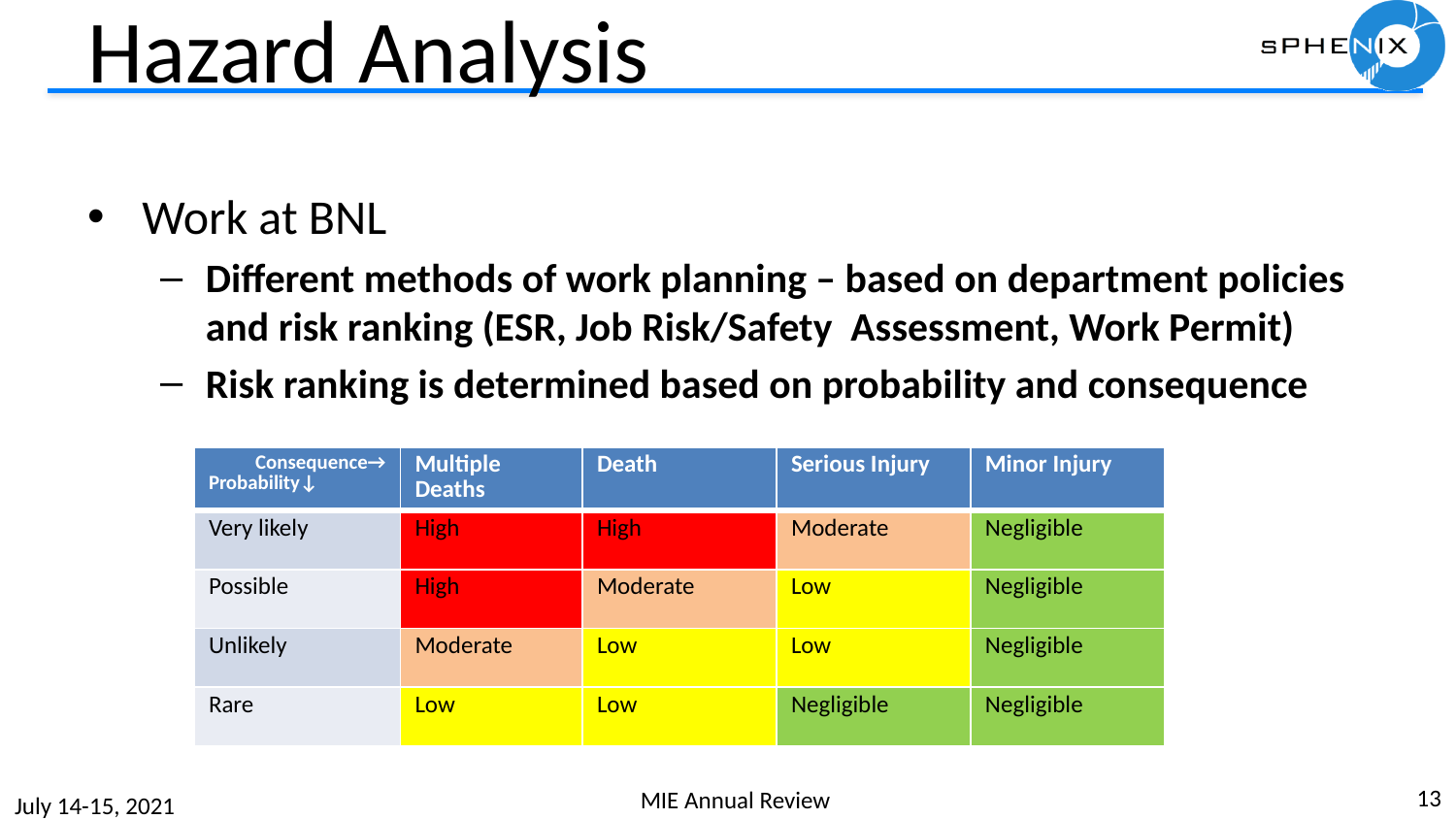

# Hazard Analysis
Work at BNL
Different methods of work planning – based on department policies and risk ranking (ESR, Job Risk/Safety  Assessment, Work Permit)
Risk ranking is determined based on probability and consequence

| Consequence→ Probability↓ | Multiple Deaths | Death | Serious Injury | Minor Injury |
| --- | --- | --- | --- | --- |
| Very likely | High | High | Moderate | Negligible |
| Possible | High | Moderate | Low | Negligible |
| Unlikely | Moderate | Low | Low | Negligible |
| Rare | Low | Low | Negligible | Negligible |
13
MIE Annual Review
July 14-15, 2021